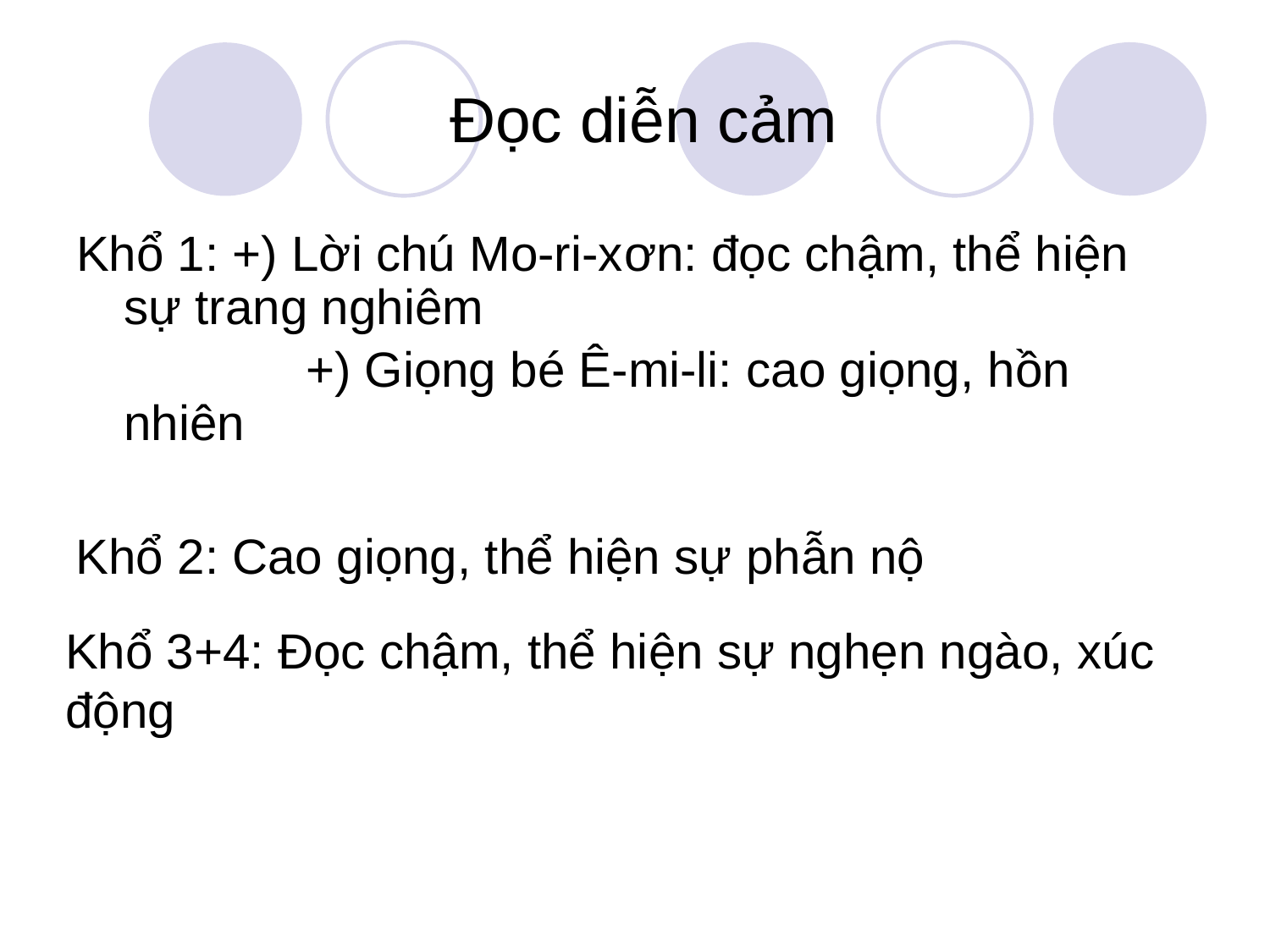

# Đọc diễn cảm
Khổ 1: +) Lời chú Mo-ri-xơn: đọc chậm, thể hiện sự trang nghiêm
		    +) Giọng bé Ê-mi-li: cao giọng, hồn nhiên
Khổ 2: Cao giọng, thể hiện sự phẫn nộ

Khổ 3+4: Đọc chậm, thể hiện sự nghẹn ngào, xúc động